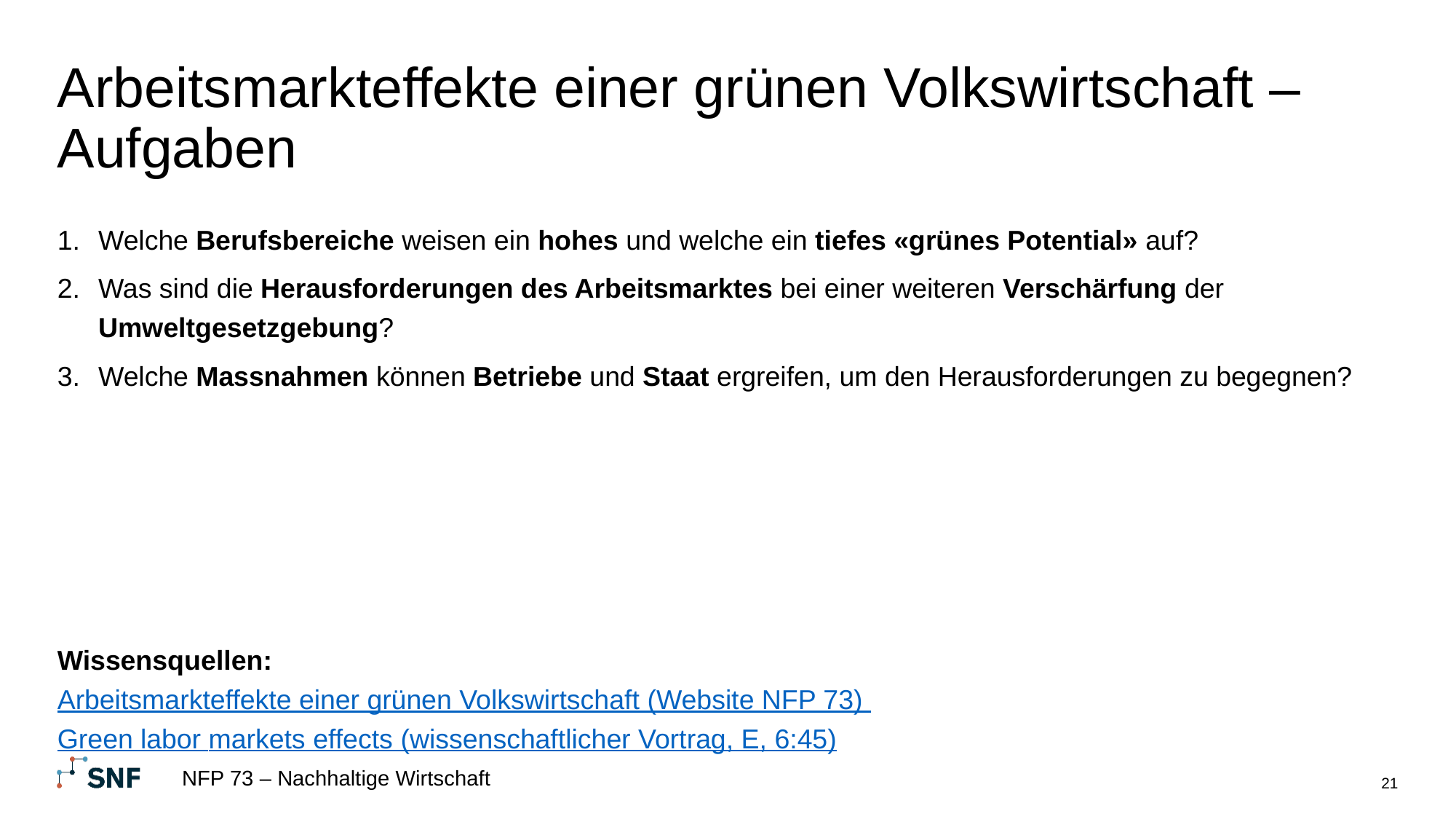

# Arbeitsmarkteffekte einer grünen Volkswirtschaft – Aufgaben
Welche Berufsbereiche weisen ein hohes und welche ein tiefes «grünes Potential» auf?
Was sind die Herausforderungen des Arbeitsmarktes bei einer weiteren Verschärfung der Umweltgesetzgebung?
Welche Massnahmen können Betriebe und Staat ergreifen, um den Herausforderungen zu begegnen?

Wissensquellen:
Arbeitsmarkteffekte einer grünen Volkswirtschaft (Website NFP 73)
Green labor markets effects (wissenschaftlicher Vortrag, E, 6:45)
NFP 73 – Nachhaltige Wirtschaft
21